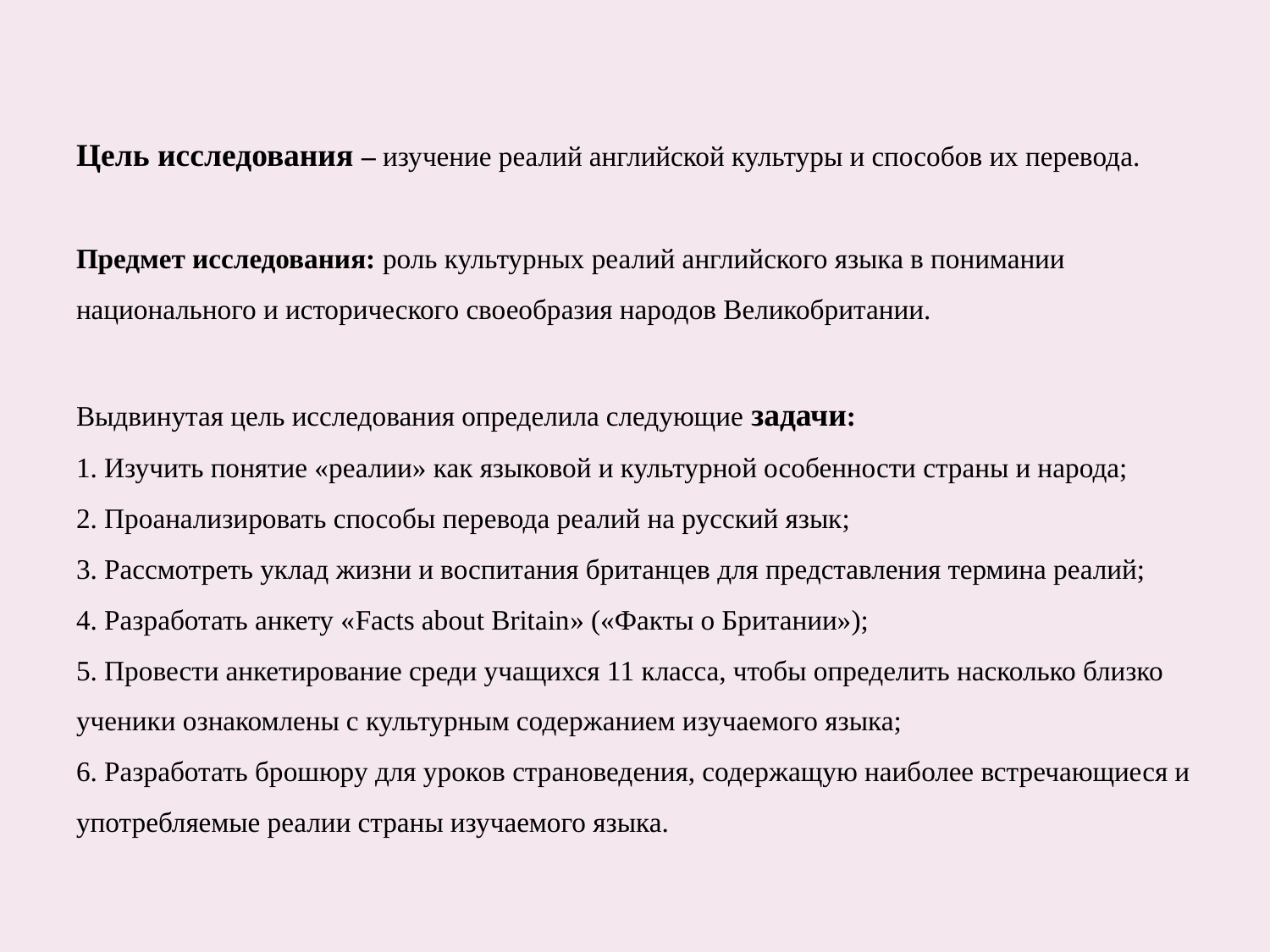

# Цель исследования – изучение реалий английской культуры и способов их перевода. Предмет исследования: роль культурных реалий английского языка в понимании национального и исторического своеобразия народов Великобритании. Выдвинутая цель исследования определила следующие задачи: 1. Изучить понятие «реалии» как языковой и культурной особенности страны и народа; 2. Проанализировать способы перевода реалий на русский язык; 3. Рассмотреть уклад жизни и воспитания британцев для представления термина реалий; 4. Разработать анкету «Facts about Britain» («Факты о Британии»); 5. Провести анкетирование среди учащихся 11 класса, чтобы определить насколько близко ученики ознакомлены с культурным содержанием изучаемого языка; 6. Разработать брошюру для уроков страноведения, содержащую наиболее встречающиеся и употребляемые реалии страны изучаемого языка.